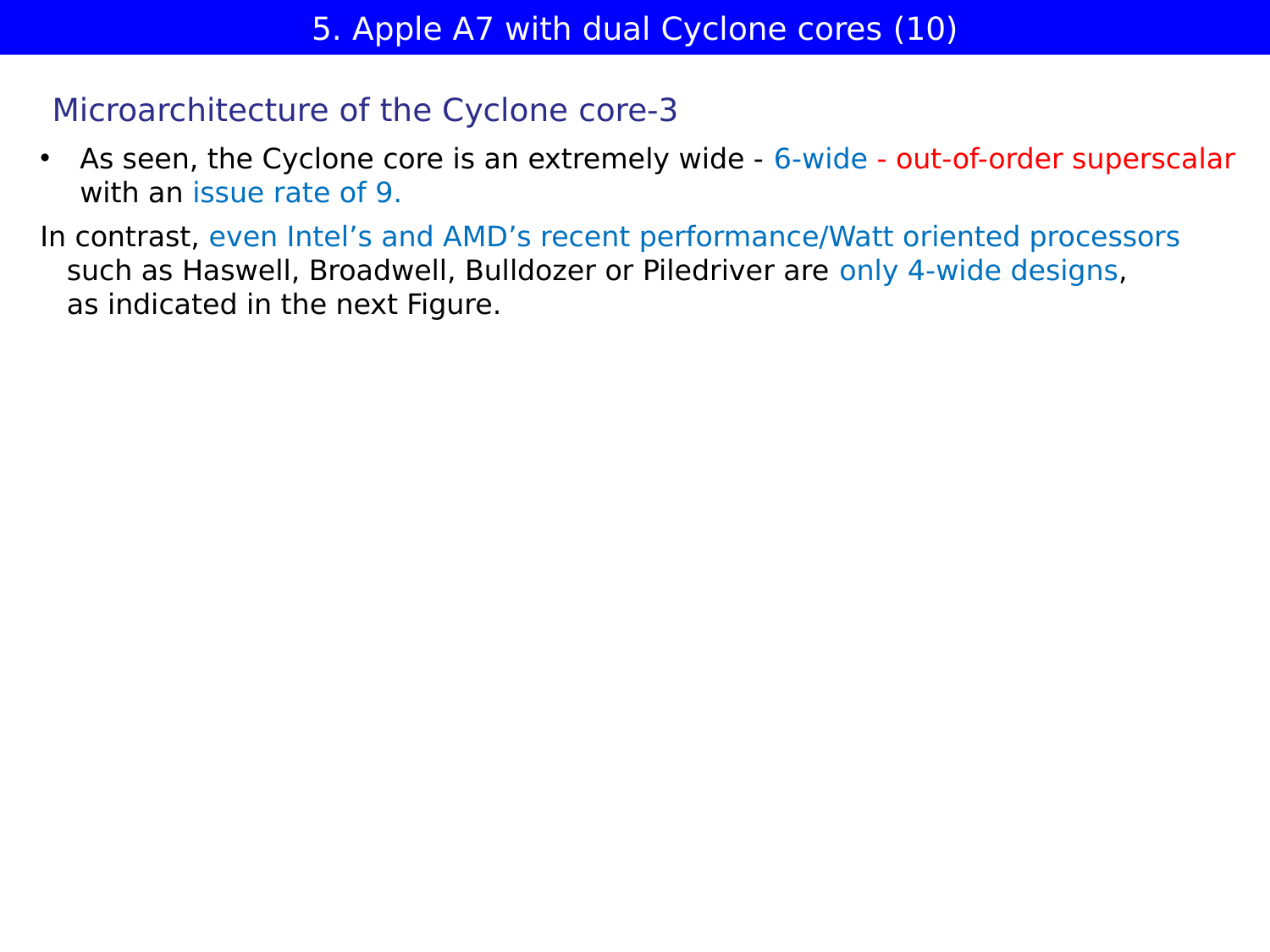

# 5. Apple A7 with dual Cyclone cores (10)
Microarchitecture of the Cyclone core-3
As seen, the Cyclone core is an extremely wide - 6-wide - out-of-order superscalar with an issue rate of 9.
In contrast, even Intel’s and AMD’s recent performance/Watt oriented processors
   such as Haswell, Broadwell, Bulldozer or Piledriver are only 4-wide designs,
   as indicated in the next Figure.